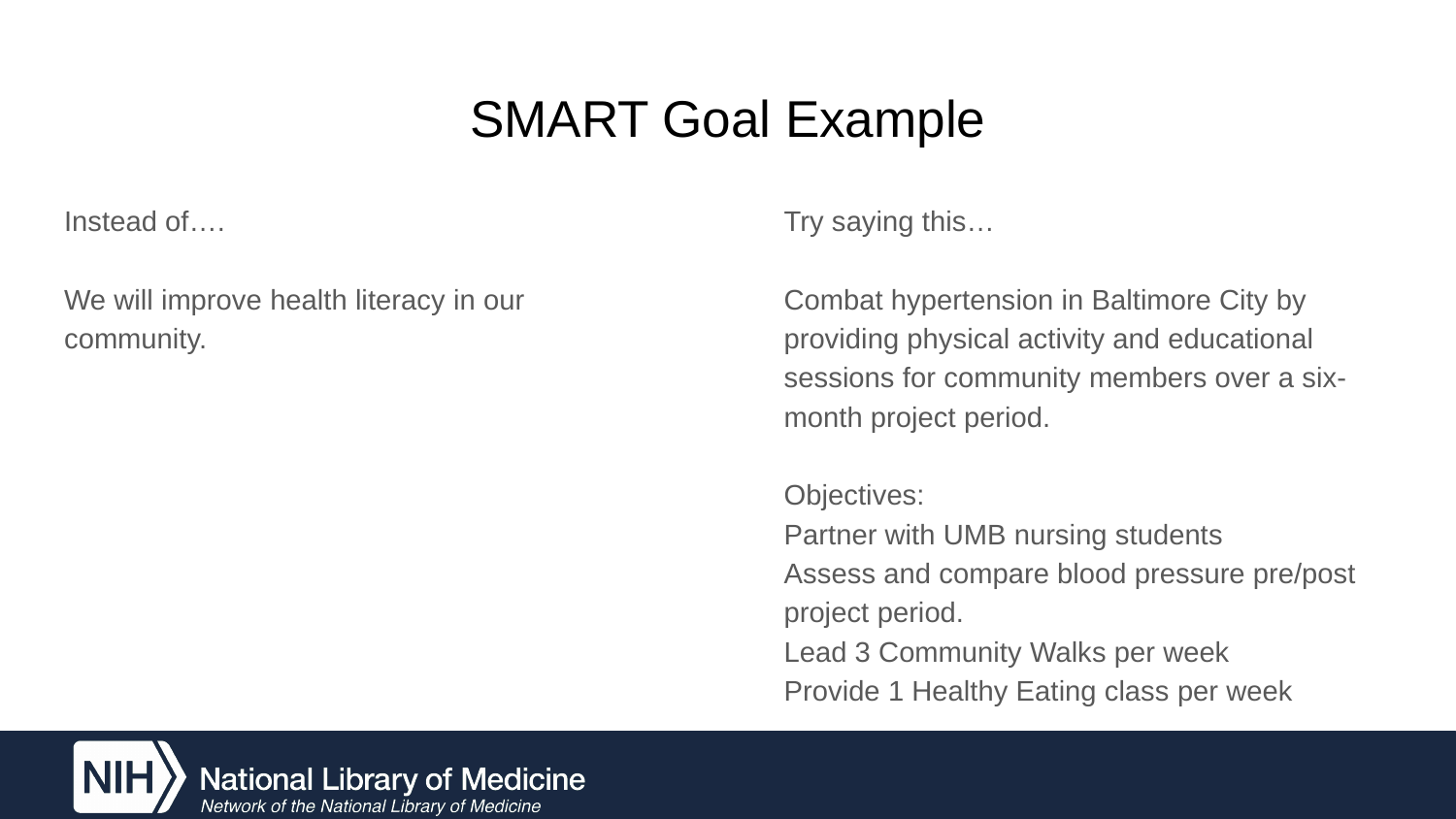

# SMART Goal Example
Instead of….

We will improve health literacy in our community.
Try saying this…

Combat hypertension in Baltimore City by providing physical activity and educational sessions for community members over a six-month project period.

Objectives:
Partner with UMB nursing students
Assess and compare blood pressure pre/post project period.
Lead 3 Community Walks per week
Provide 1 Healthy Eating class per week